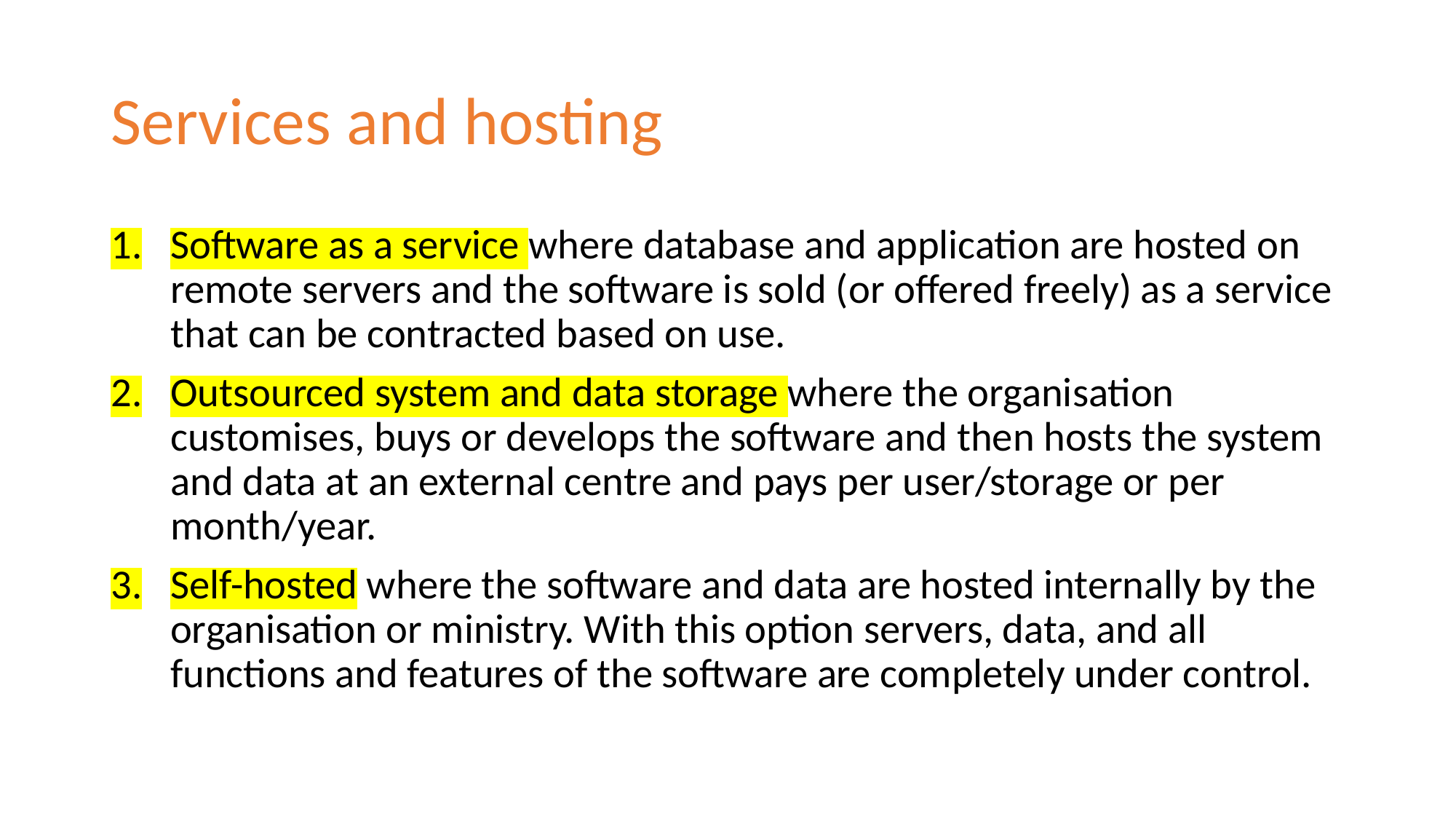

# Services and hosting
Software as a service where database and application are hosted on remote servers and the software is sold (or offered freely) as a service that can be contracted based on use.
Outsourced system and data storage where the organisation customises, buys or develops the software and then hosts the system and data at an external centre and pays per user/storage or per month/year.
Self-hosted where the software and data are hosted internally by the organisation or ministry. With this option servers, data, and all functions and features of the software are completely under control.